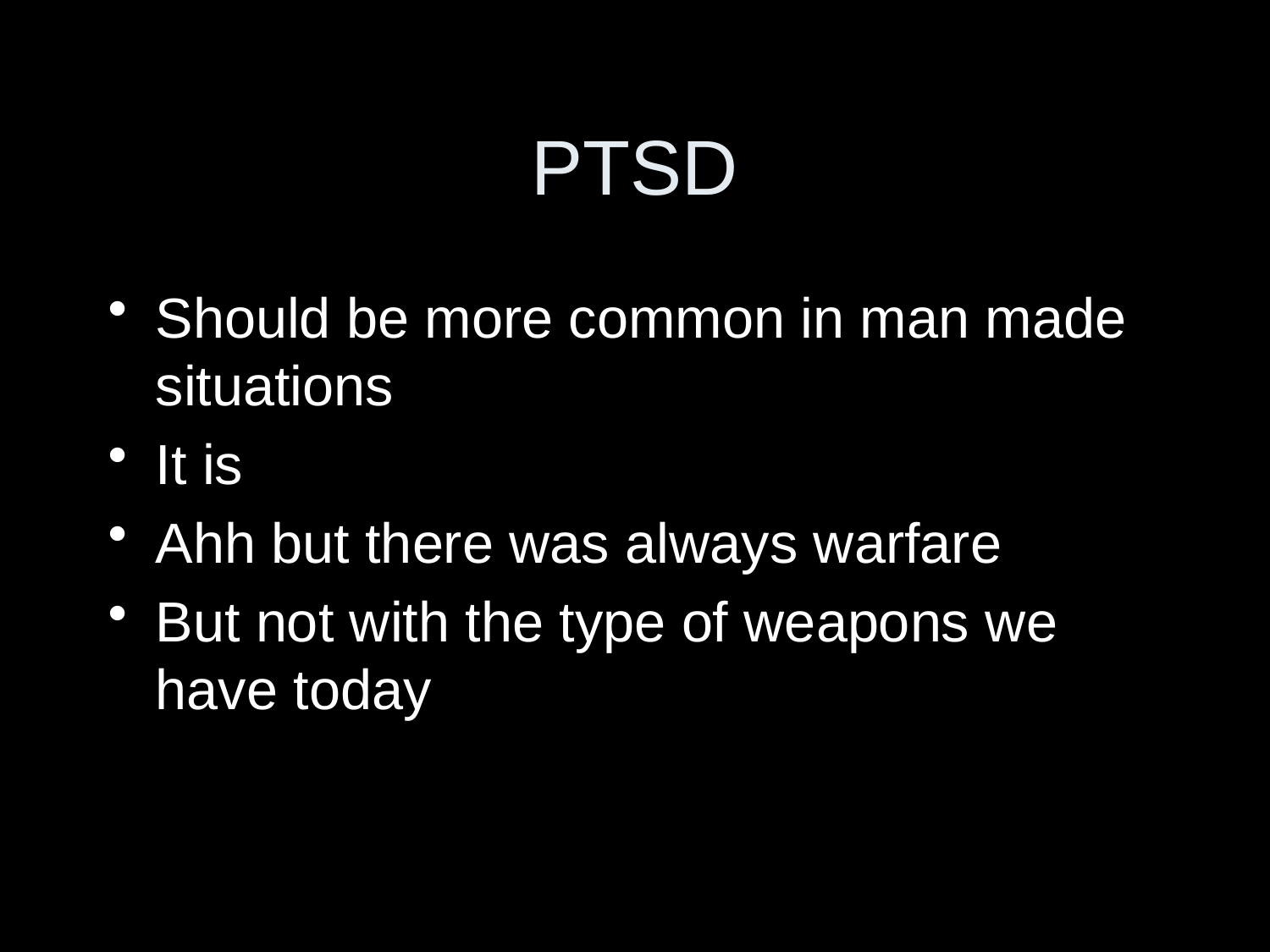

# PTSD
Should be more common in man made situations
It is
Ahh but there was always warfare
But not with the type of weapons we have today